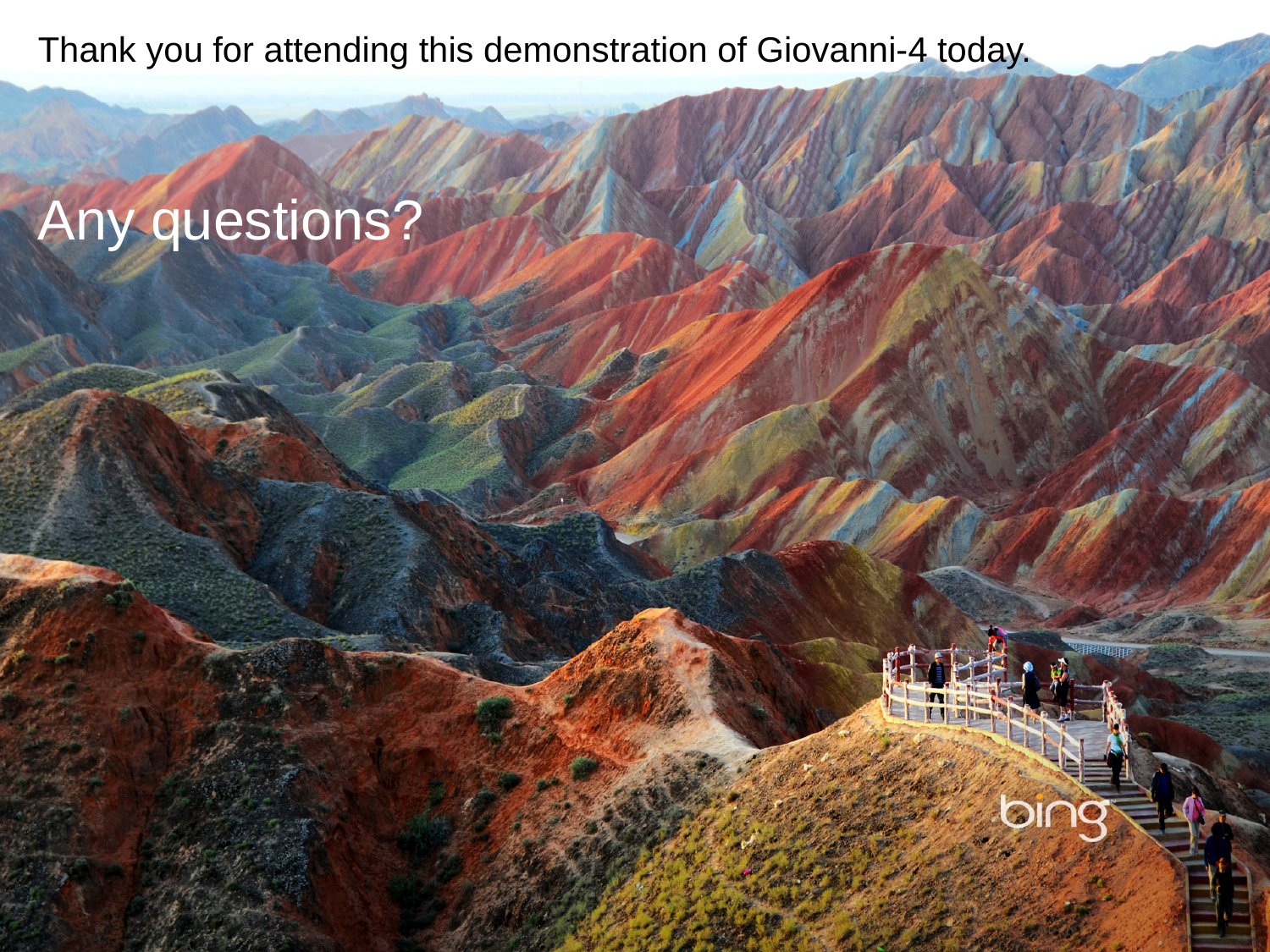

Thank you for attending this demonstration of Giovanni-4 today.

Any questions?